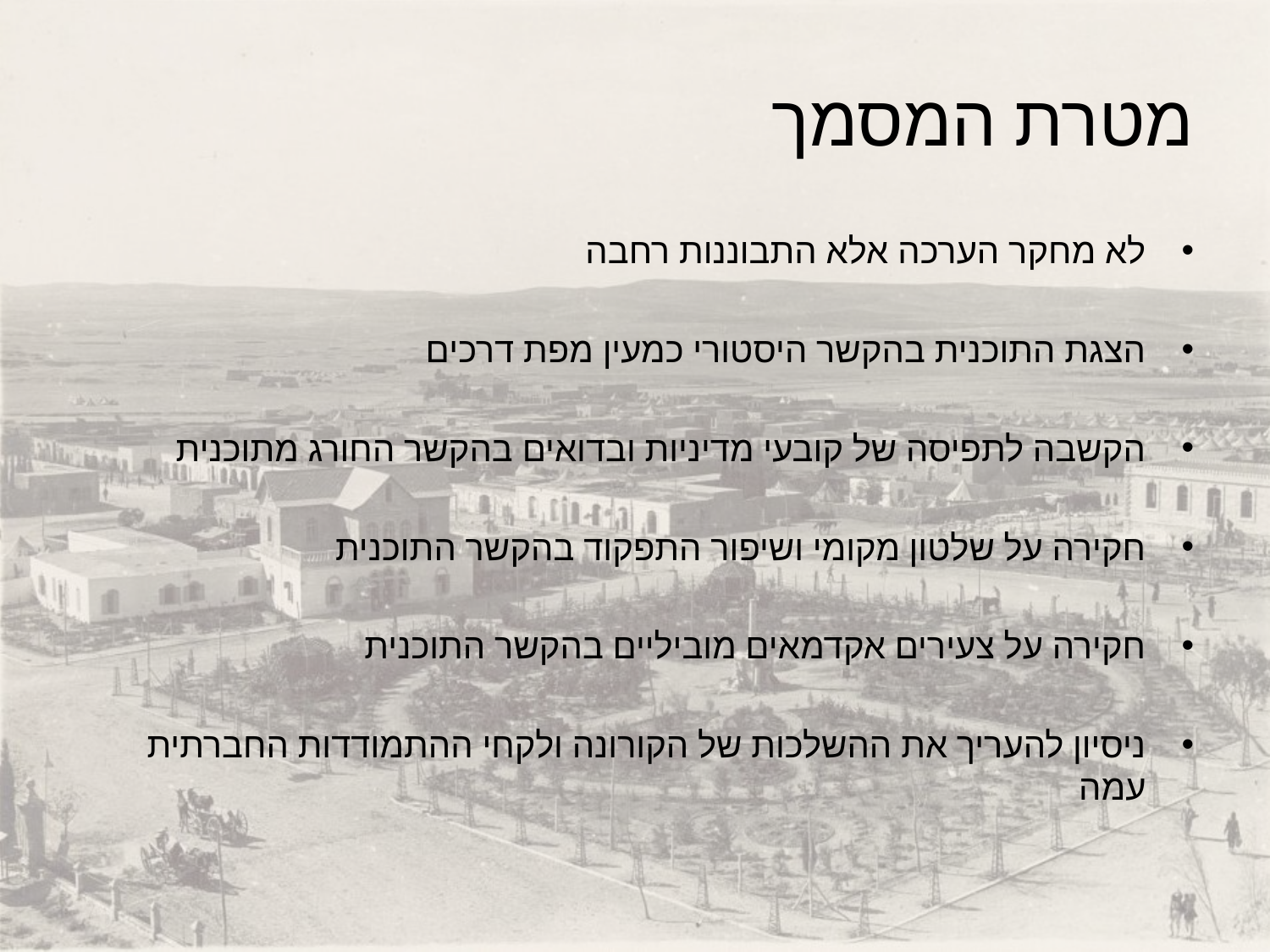

# מטרת המסמך
לא מחקר הערכה אלא התבוננות רחבה

הצגת התוכנית בהקשר היסטורי כמעין מפת דרכים

הקשבה לתפיסה של קובעי מדיניות ובדואים בהקשר החורג מתוכנית

חקירה על שלטון מקומי ושיפור התפקוד בהקשר התוכנית

חקירה על צעירים אקדמאים מוביליים בהקשר התוכנית

ניסיון להעריך את ההשלכות של הקורונה ולקחי ההתמודדות החברתית עמה